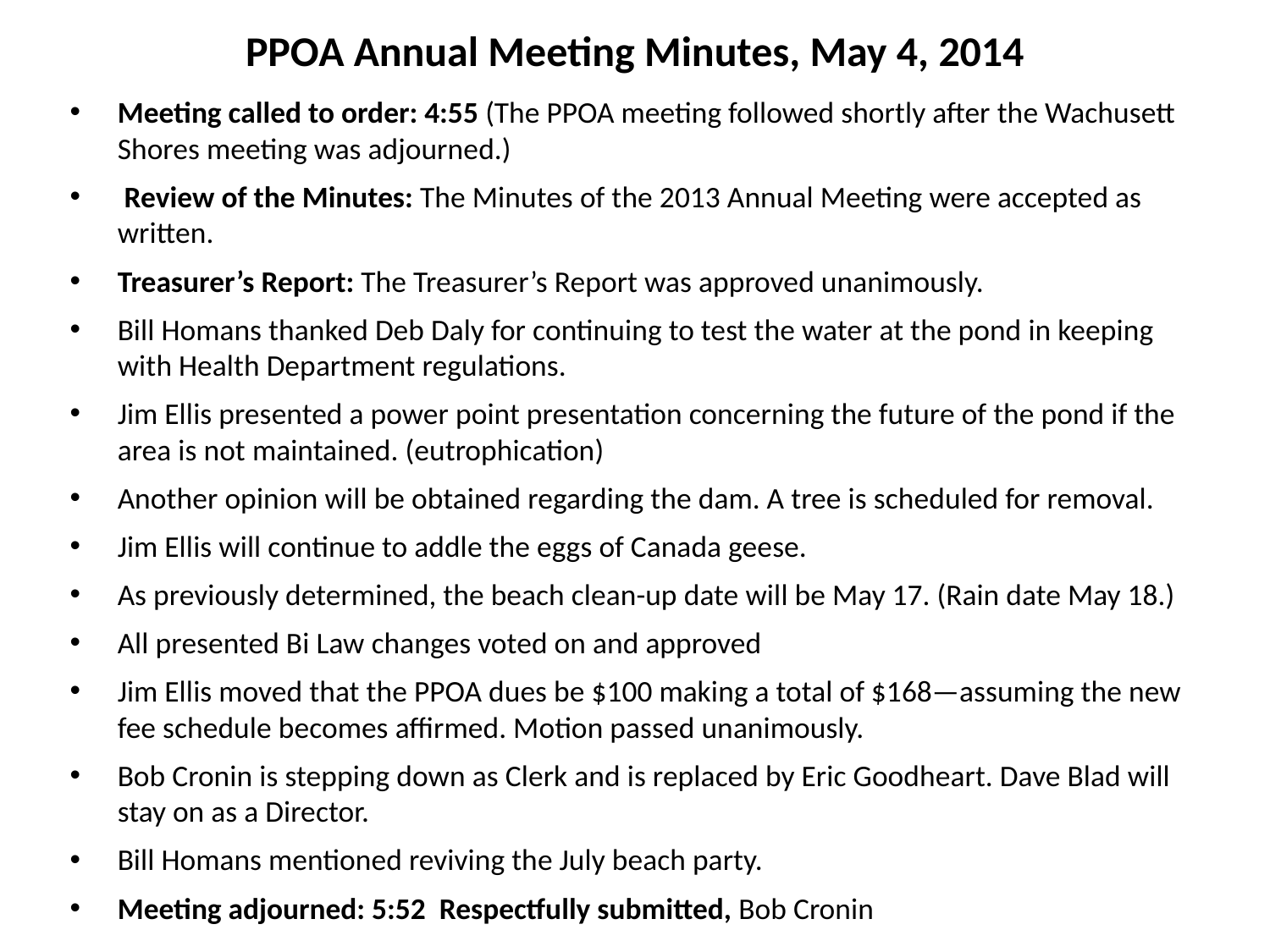

# PPOA Annual Meeting Minutes, May 4, 2014
Meeting called to order: 4:55 (The PPOA meeting followed shortly after the Wachusett Shores meeting was adjourned.)
 Review of the Minutes: The Minutes of the 2013 Annual Meeting were accepted as written.
Treasurer’s Report: The Treasurer’s Report was approved unanimously.
Bill Homans thanked Deb Daly for continuing to test the water at the pond in keeping with Health Department regulations.
Jim Ellis presented a power point presentation concerning the future of the pond if the area is not maintained. (eutrophication)
Another opinion will be obtained regarding the dam. A tree is scheduled for removal.
Jim Ellis will continue to addle the eggs of Canada geese.
As previously determined, the beach clean-up date will be May 17. (Rain date May 18.)
All presented Bi Law changes voted on and approved
Jim Ellis moved that the PPOA dues be $100 making a total of $168—assuming the new fee schedule becomes affirmed. Motion passed unanimously.
Bob Cronin is stepping down as Clerk and is replaced by Eric Goodheart. Dave Blad will stay on as a Director.
Bill Homans mentioned reviving the July beach party.
Meeting adjourned: 5:52  Respectfully submitted, Bob Cronin